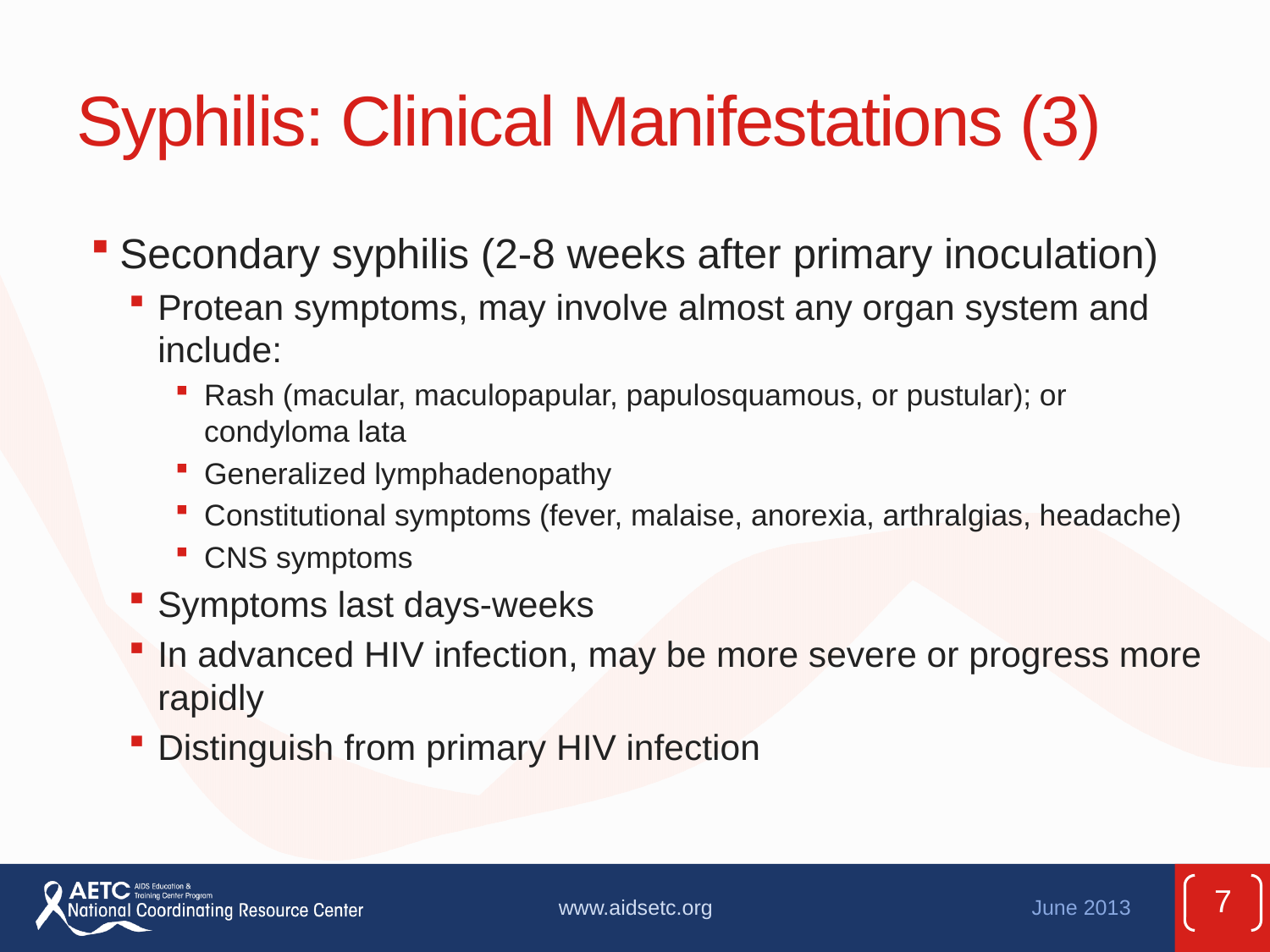

# Syphilis: Clinical Manifestations (3)
Secondary syphilis (2-8 weeks after primary inoculation)
Protean symptoms, may involve almost any organ system and include:
Rash (macular, maculopapular, papulosquamous, or pustular); or condyloma lata
Generalized lymphadenopathy
Constitutional symptoms (fever, malaise, anorexia, arthralgias, headache)
CNS symptoms
Symptoms last days-weeks
In advanced HIV infection, may be more severe or progress more rapidly
Distinguish from primary HIV infection
7
www.aidsetc.org
June 2013